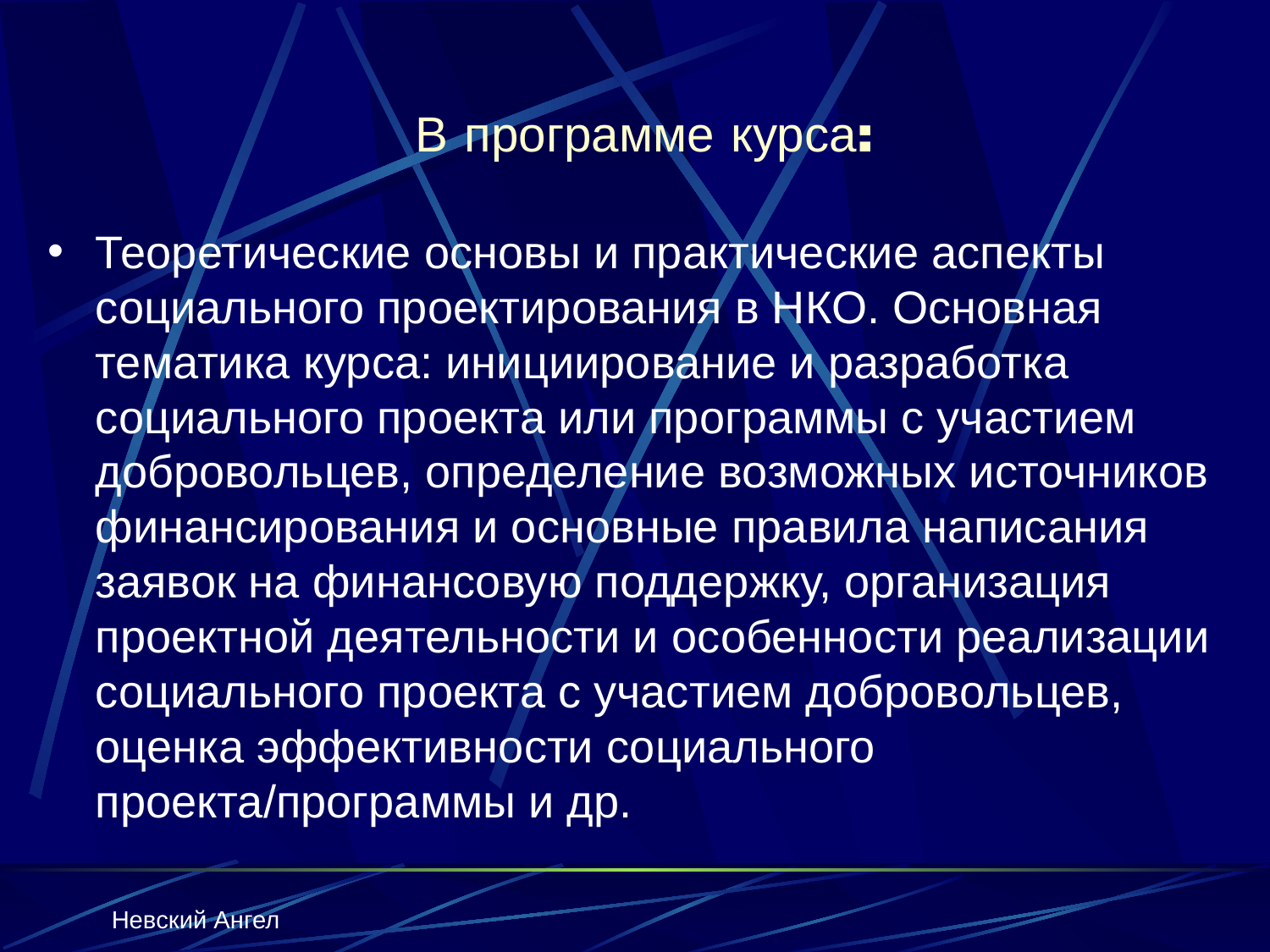

# В программе курса:
Теоретические основы и практические аспекты социального проектирования в НКО. Основная тематика курса: инициирование и разработка социального проекта или программы с участием добровольцев, определение возможных источников финансирования и основные правила написания заявок на финансовую поддержку, организация проектной деятельности и особенности реализации социального проекта с участием добровольцев, оценка эффективности социального проекта/программы и др.
Невский Ангел